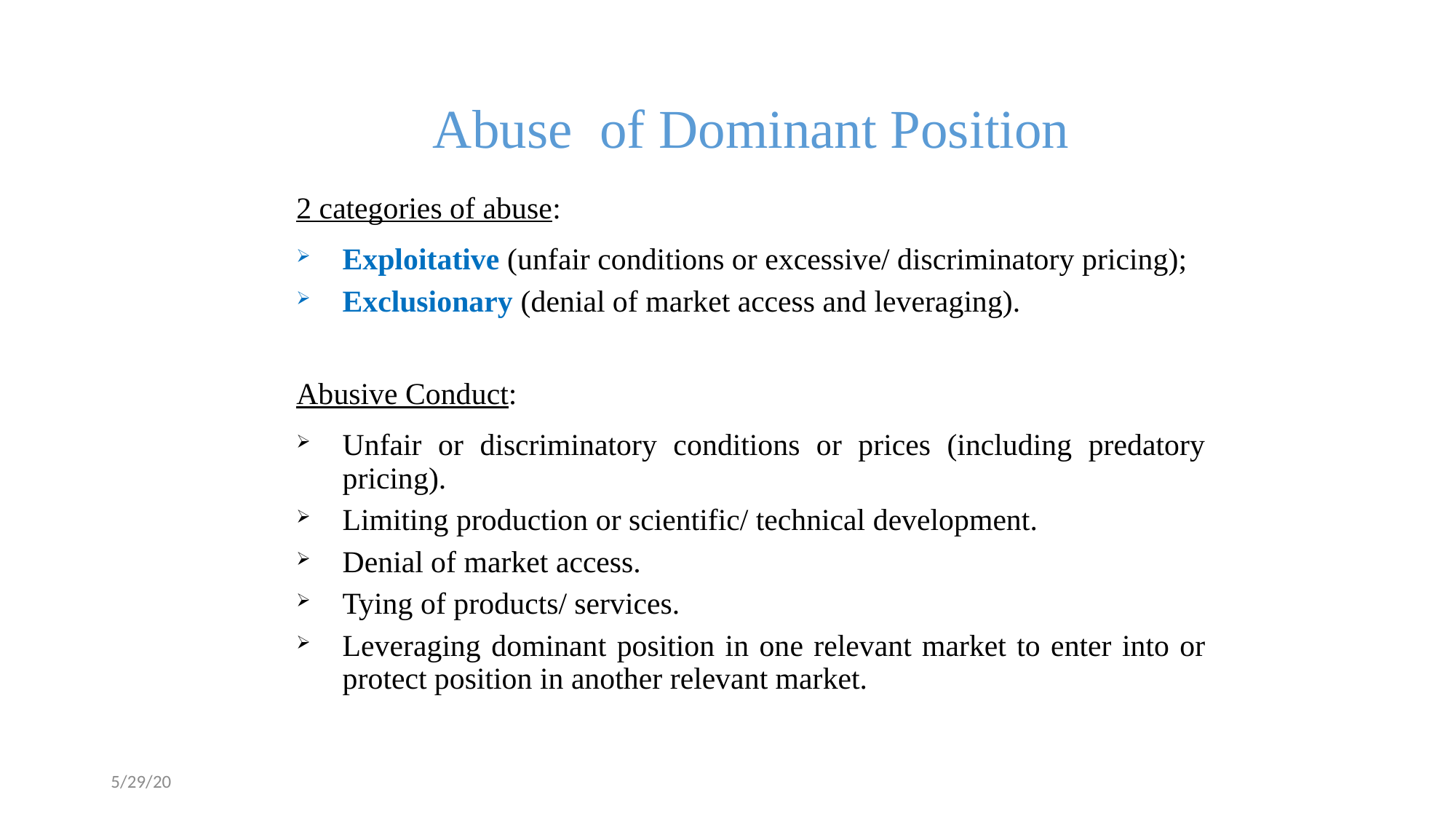

# Abuse  of Dominant Position
2 categories of abuse:
Exploitative (unfair conditions or excessive/ discriminatory pricing);
Exclusionary (denial of market access and leveraging).

Abusive Conduct:
Unfair or discriminatory conditions or prices (including predatory pricing).
Limiting production or scientific/ technical development.
Denial of market access.
Tying of products/ services.
Leveraging dominant position in one relevant market to enter into or protect position in another relevant market.
5/29/20